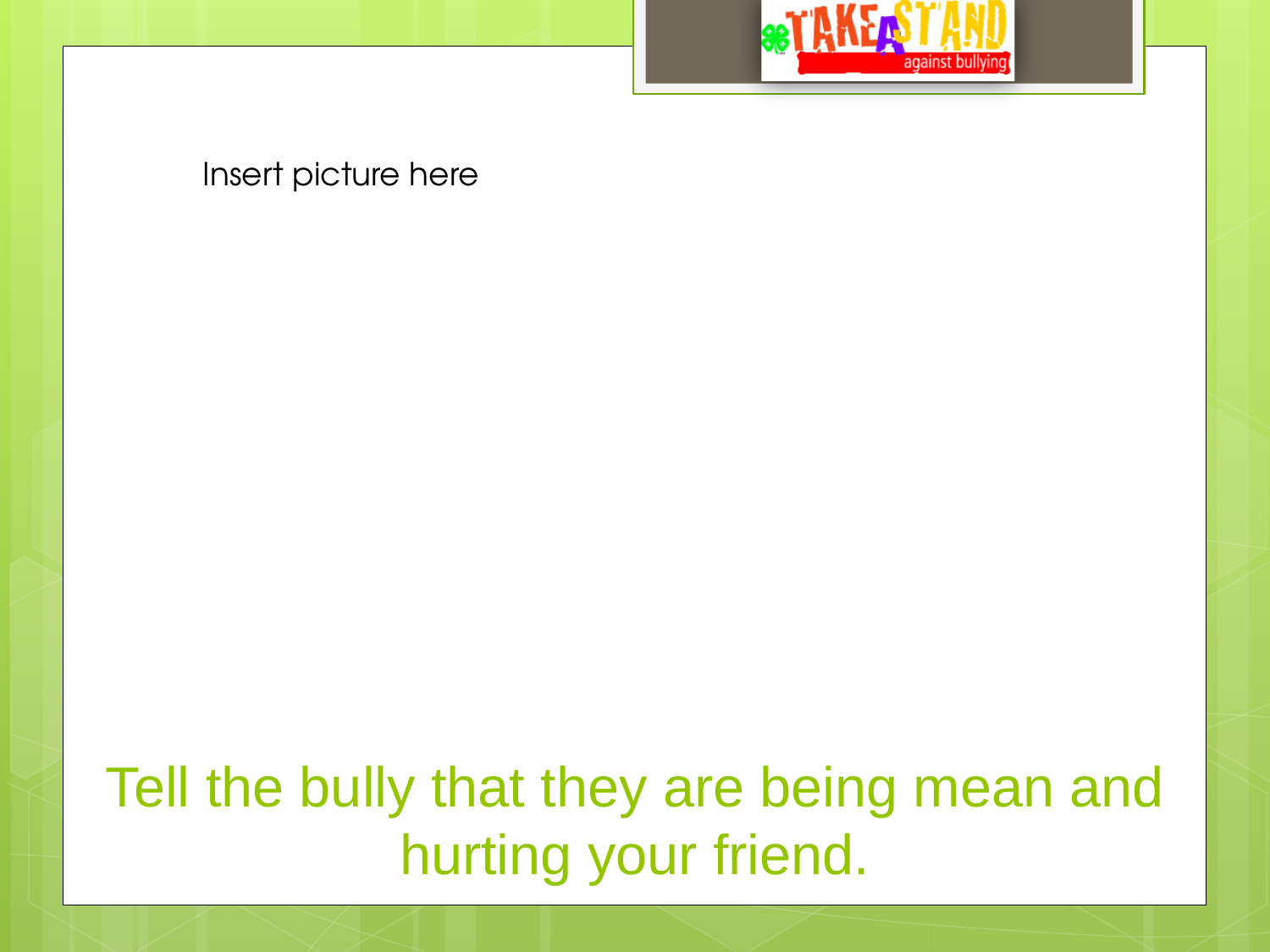

Insert picture here

# Tell the bully that they are being mean and hurting your friend.